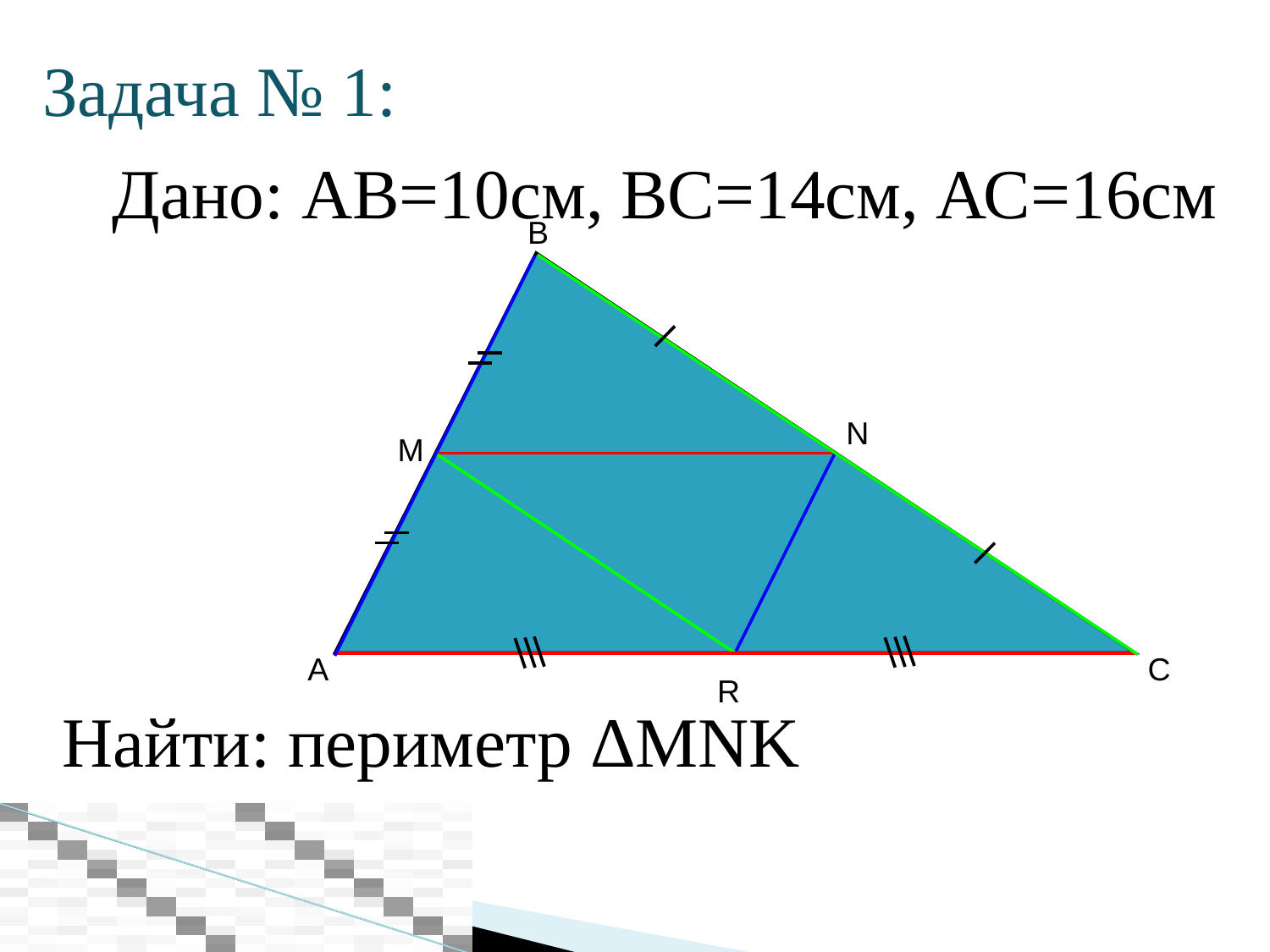

Задача № 1:
Дано: AB=10cм, ВС=14см, АС=16см
B

N
M
A
C
R
Найти: периметр ΔMNK